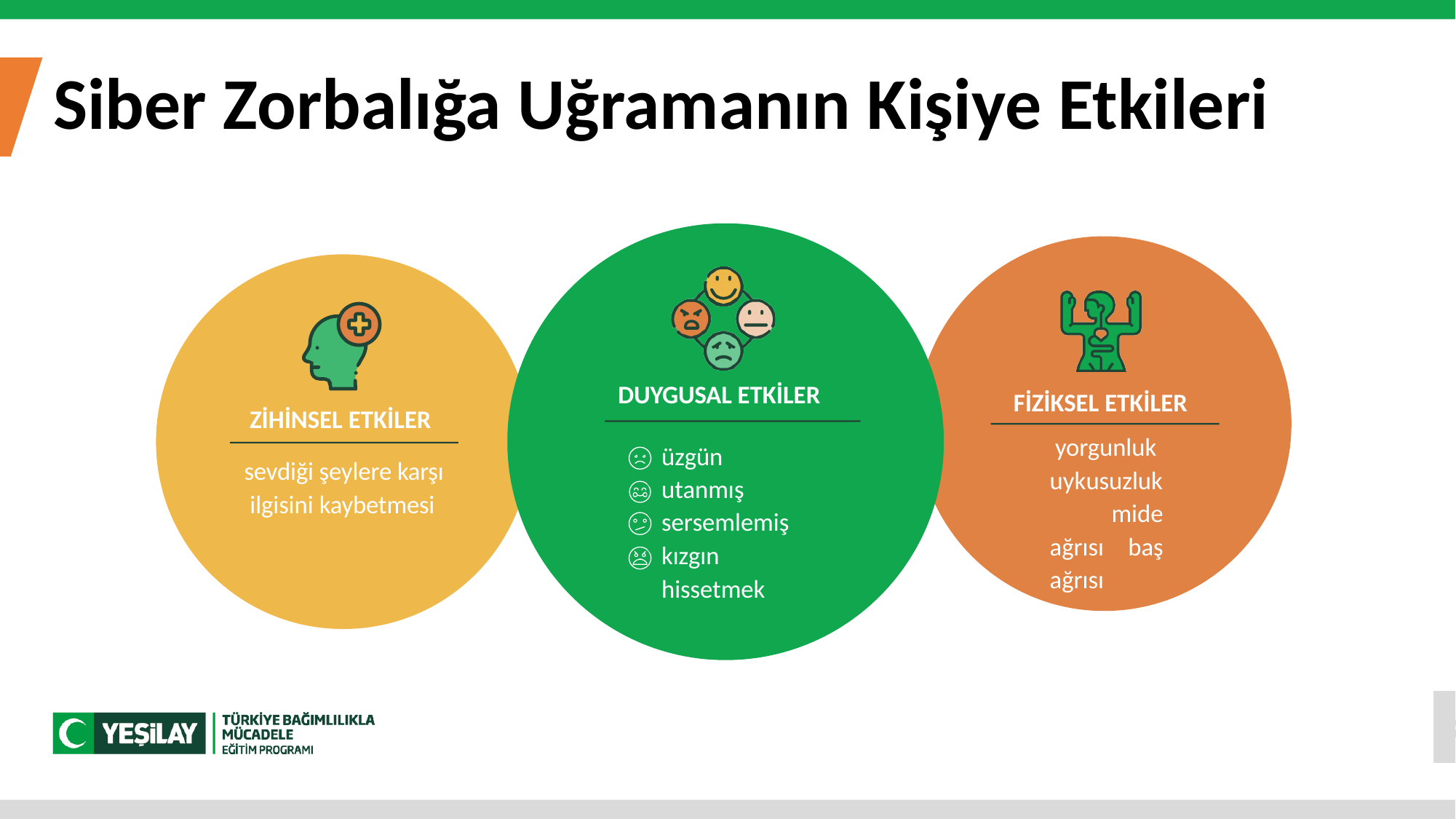

Siber Zorbalığa Uğramanın Kişiye Etkileri

DUYGUSAL ETKİLER
üzgün  utanmış sersemlemiş
kızgın
hissetmek

FİZİKSEL ETKİLER

yorgunluk  uykusuzluk  mide ağrısı  baş ağrısı

ZİHİNSEL ETKİLER

sevdiği şeylere karşı  ilgisini kaybetmesi

33